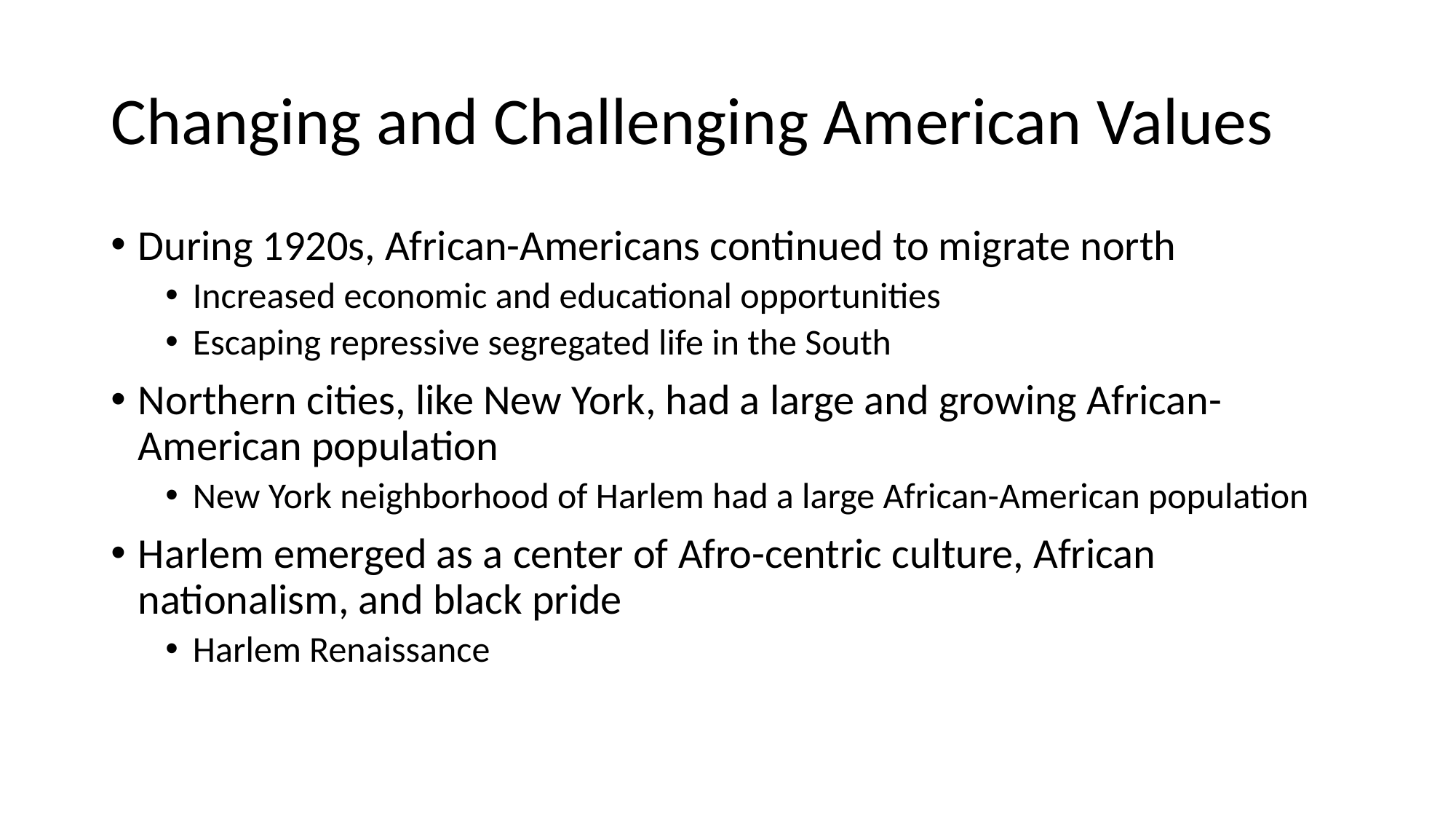

# Changing and Challenging American Values
During 1920s, African-Americans continued to migrate north
Increased economic and educational opportunities
Escaping repressive segregated life in the South
Northern cities, like New York, had a large and growing African-American population
New York neighborhood of Harlem had a large African-American population
Harlem emerged as a center of Afro-centric culture, African nationalism, and black pride
Harlem Renaissance